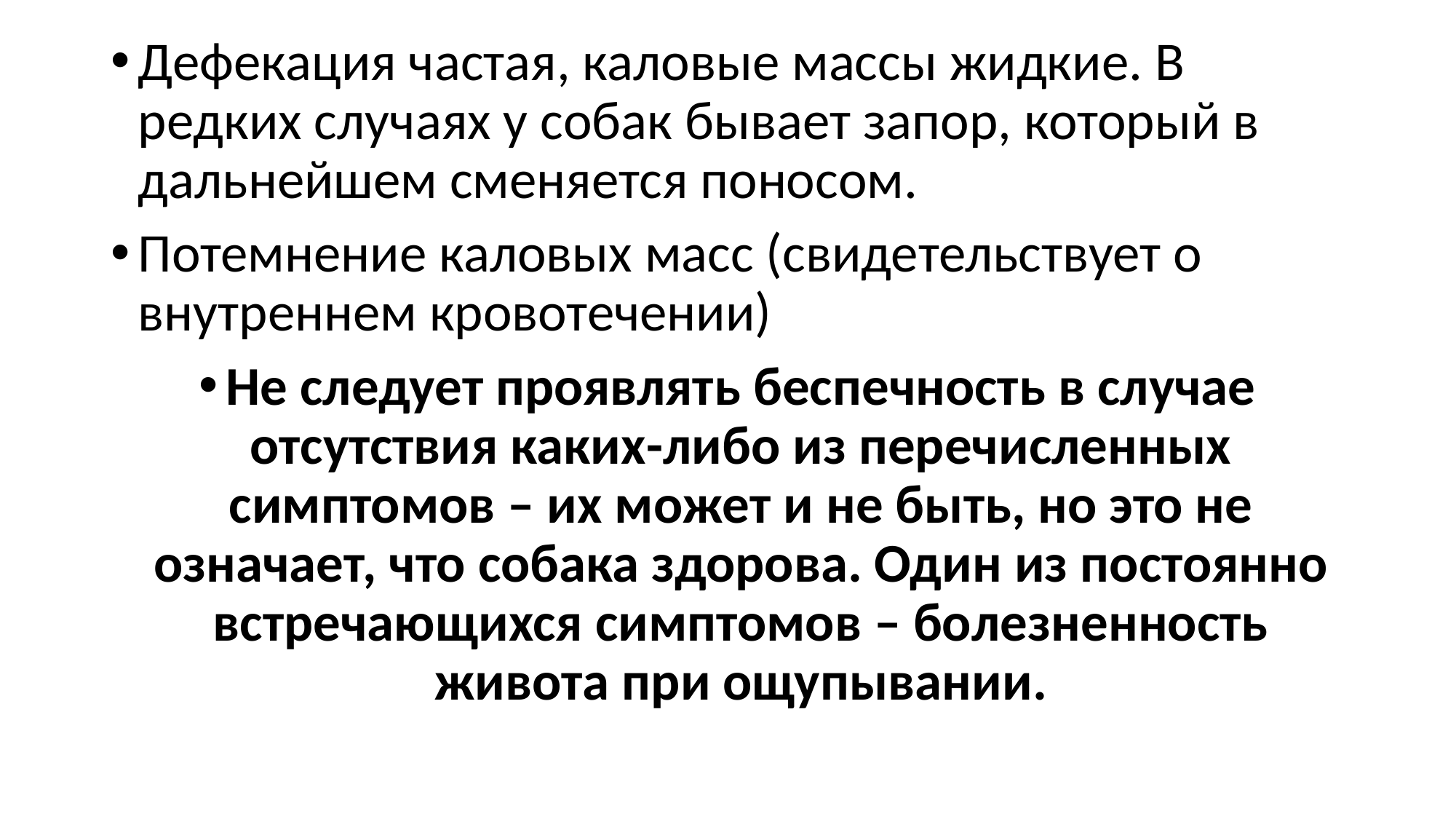

Дефекация частая, каловые массы жидкие. В редких случаях у собак бывает запор, который в дальнейшем сменяется поносом.
Потемнение каловых масс (свидетельствует о внутреннем кровотечении)
Не следует проявлять беспечность в случае отсутствия каких-либо из перечисленных симптомов – их может и не быть, но это не означает, что собака здорова. Один из постоянно встречающихся симптомов – болезненность живота при ощупывании.

#